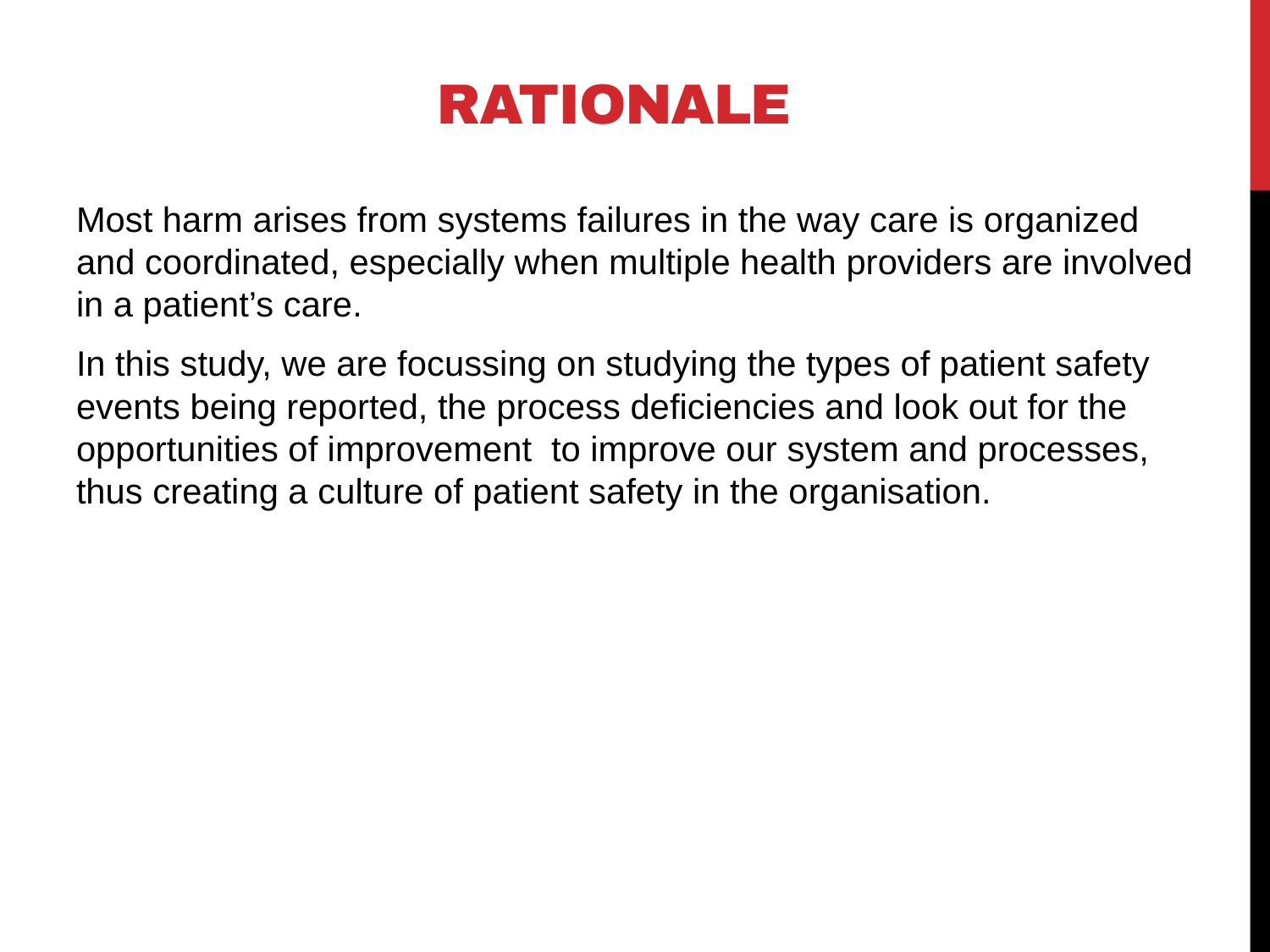

# RATIONALE
Most harm arises from systems failures in the way care is organized and coordinated, especially when multiple health providers are involved in a patient’s care.
In this study, we are focussing on studying the types of patient safety events being reported, the process deficiencies and look out for the opportunities of improvement  to improve our system and processes, thus creating a culture of patient safety in the organisation.